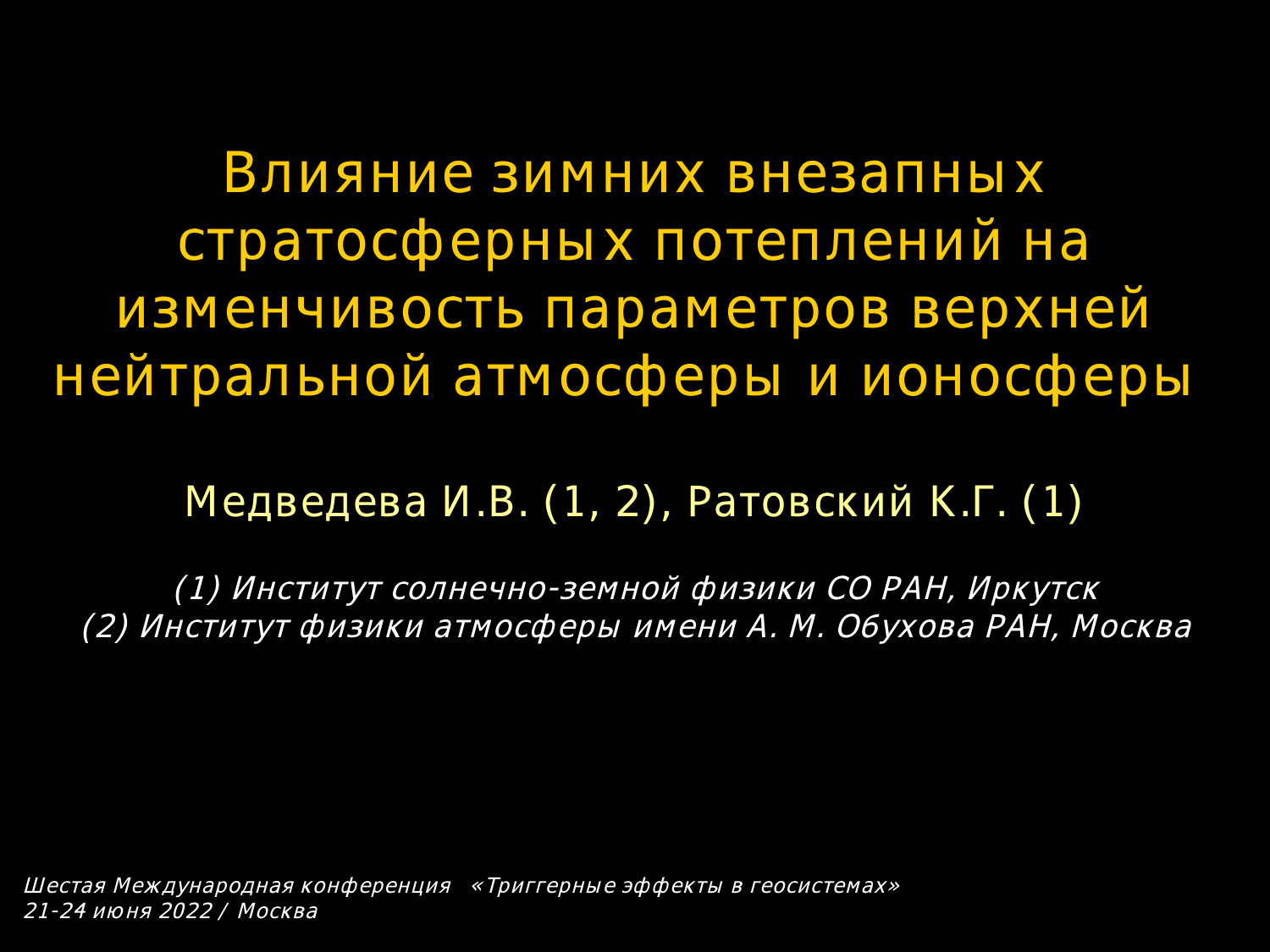

# Влияние зимних внезапных стратосферных потеплений на изменчивость параметров верхней нейтральной атмосферы и ионосферы Медведева И.В. (1, 2), Ратовский К.Г. (1) (1) Институт солнечно-земной физики СО РАН, Иркутск (2) Институт физики атмосферы имени А. М. Обухова РАН, Москва
Шестая Международная конференция   «Триггерные эффекты в геосистемах»
21-24 июня 2022 / Москва